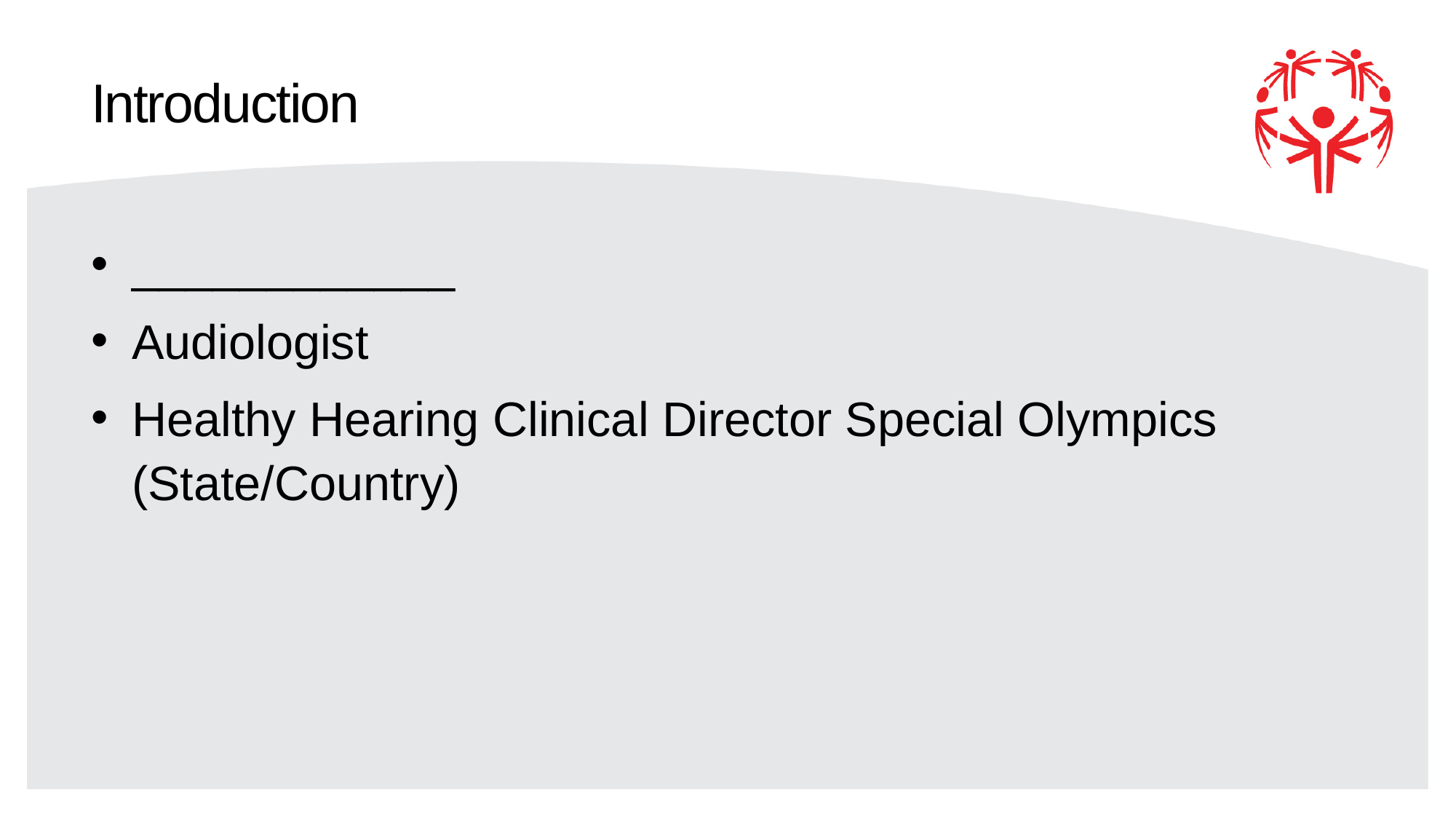

# Introduction
____________
Audiologist
Healthy Hearing Clinical Director Special Olympics (State/Country)